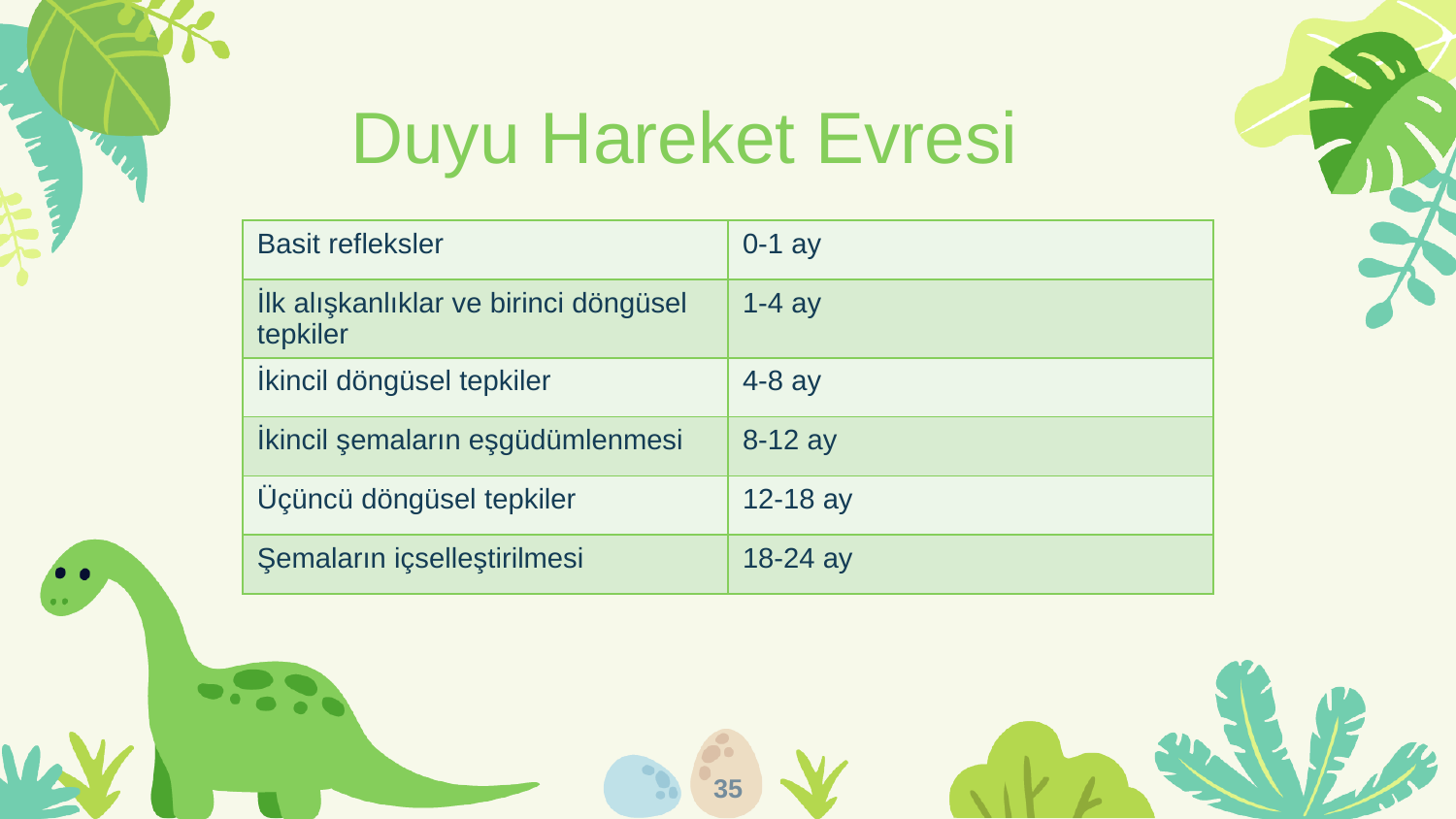

Duyu Hareket Evresi
| Basit refleksler | 0-1 ay |
| --- | --- |
| İlk alışkanlıklar ve birinci döngüsel tepkiler | 1-4 ay |
| İkincil döngüsel tepkiler | 4-8 ay |
| İkincil şemaların eşgüdümlenmesi | 8-12 ay |
| Üçüncü döngüsel tepkiler | 12-18 ay |
| Şemaların içselleştirilmesi | 18-24 ay |
35